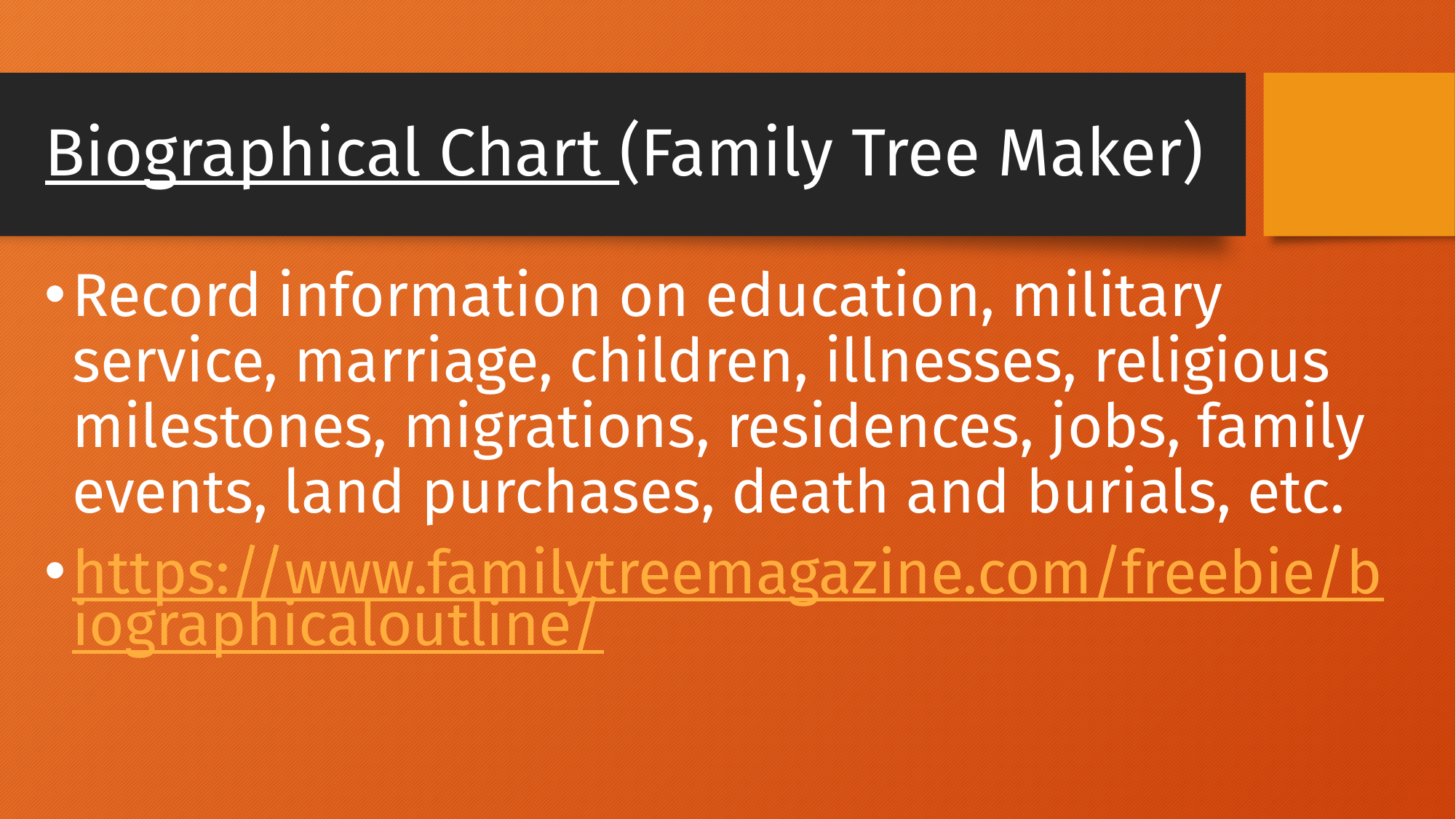

# Biographical Chart (Family Tree Maker)
Record information on education, military service, marriage, children, illnesses, religious milestones, migrations, residences, jobs, family events, land purchases, death and burials, etc.
https://www.familytreemagazine.com/freebie/biographicaloutline/